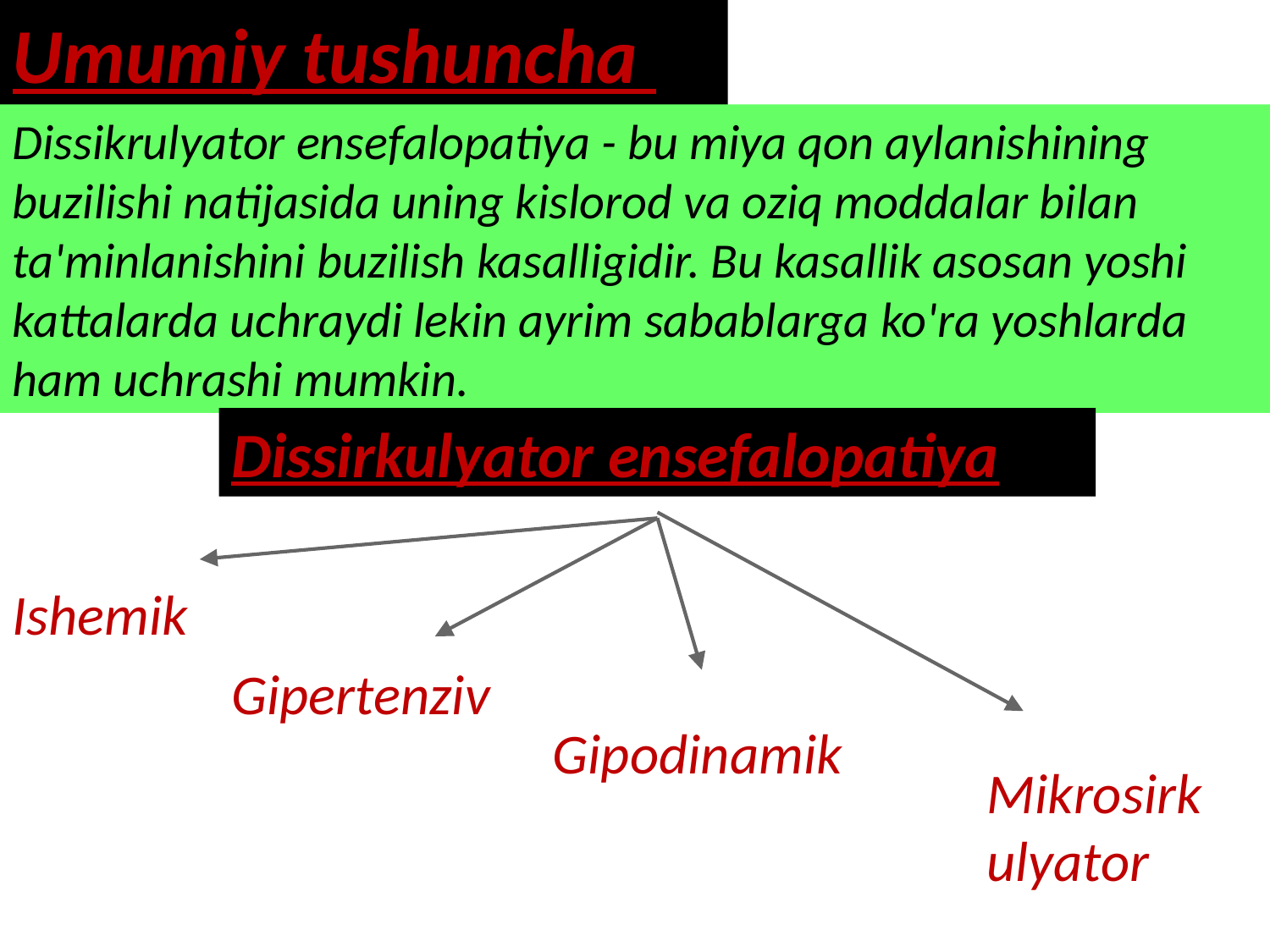

Umumiy tushuncha
Dissikrulyator ensefalopatiya - bu miya qon aylanishining buzilishi natijasida uning kislorod va oziq moddalar bilan ta'minlanishini buzilish kasalligidir. Bu kasallik asosan yoshi kattalarda uchraydi lekin ayrim sabablarga ko'ra yoshlarda ham uchrashi mumkin.
Dissirkulyator ensefalopatiya
Ishemik
Gipertenziv
Gipodinamik
Mikrosirkulyator